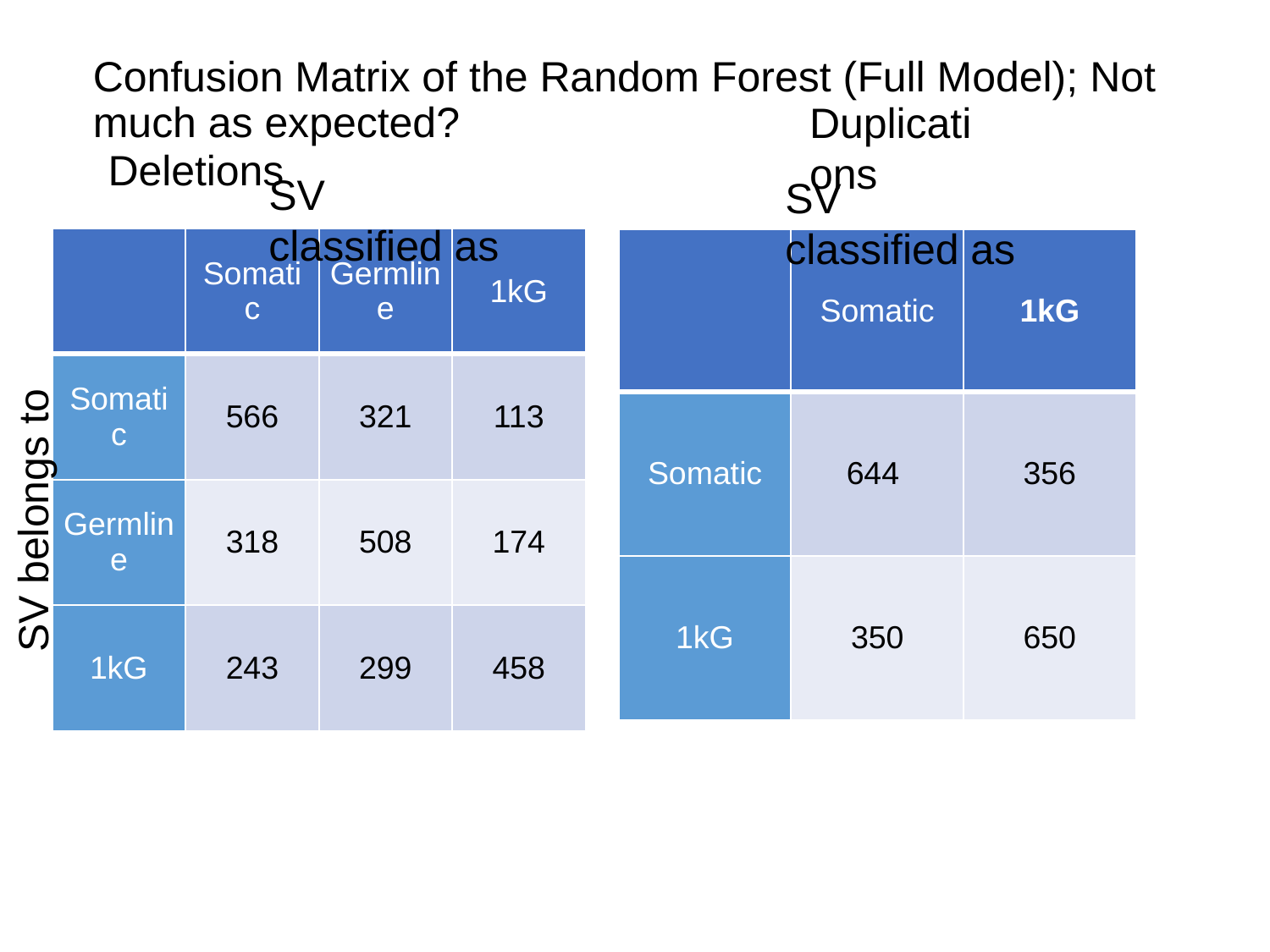

# Confusion Matrix of the Random Forest (Full Model); Not much as expected?
Duplications
Deletions
SV classified as
SV classified as
|  | Somatic | Germline | 1kG |
| --- | --- | --- | --- |
| Somatic | 566 | 321 | 113 |
| Germline | 318 | 508 | 174 |
| 1kG | 243 | 299 | 458 |
|  | Somatic | 1kG |
| --- | --- | --- |
| Somatic | 644 | 356 |
| 1kG | 350 | 650 |
SV belongs to